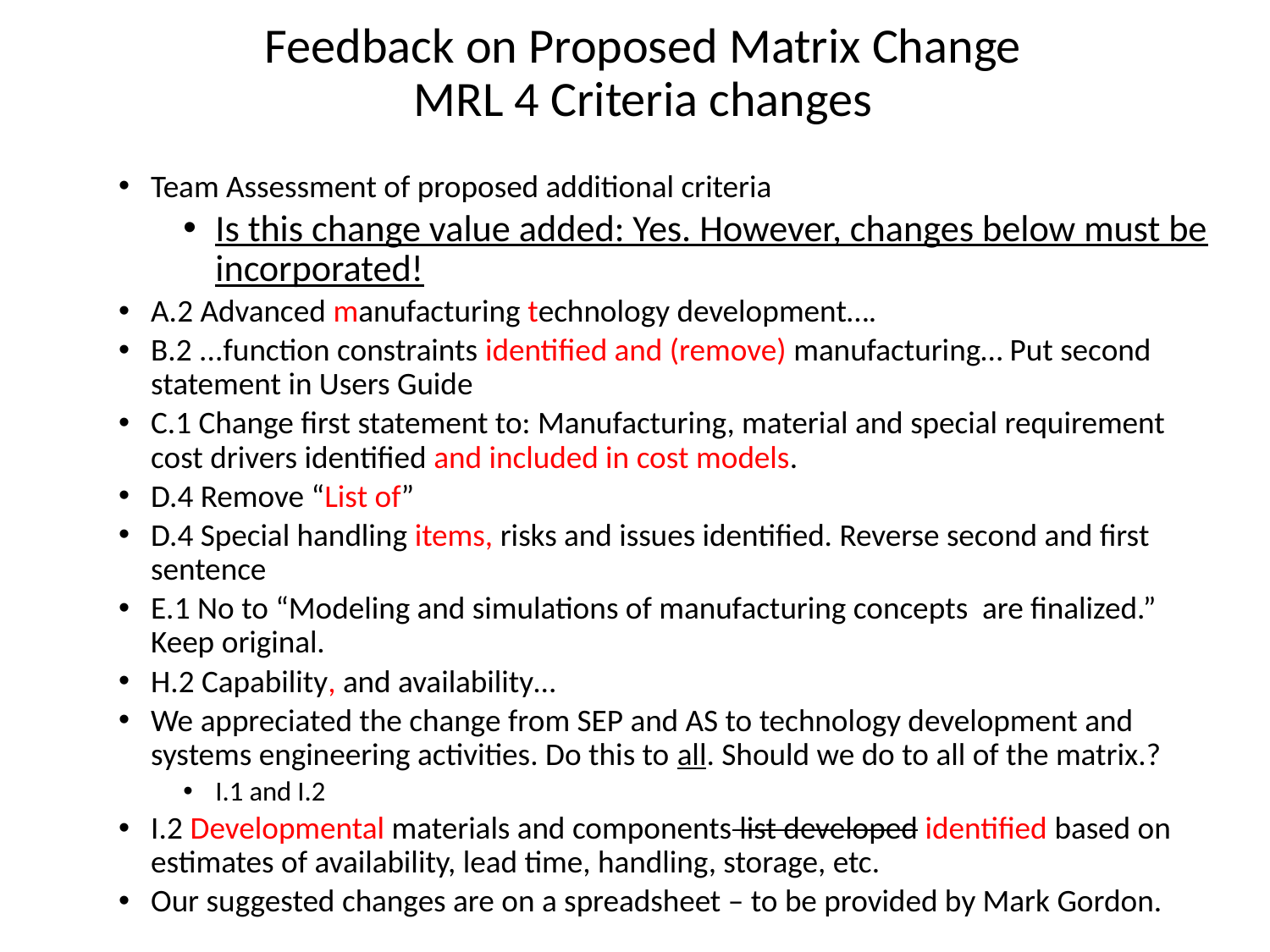

# Feedback on Proposed Matrix Change MRL 4 Criteria changes

Team Assessment of proposed additional criteria
Is this change value added: Yes. However, changes below must be incorporated!
A.2 Advanced manufacturing technology development….
B.2 ...function constraints identified and (remove) manufacturing… Put second statement in Users Guide
C.1 Change first statement to: Manufacturing, material and special requirement cost drivers identified and included in cost models.
D.4 Remove “List of”
D.4 Special handling items, risks and issues identified. Reverse second and first sentence
E.1 No to “Modeling and simulations of manufacturing concepts  are finalized.” Keep original.
H.2 Capability, and availability…
We appreciated the change from SEP and AS to technology development and systems engineering activities. Do this to all. Should we do to all of the matrix.?
I.1 and I.2
I.2 Developmental materials and components list developed identified based on estimates of availability, lead time, handling, storage, etc.
Our suggested changes are on a spreadsheet – to be provided by Mark Gordon.